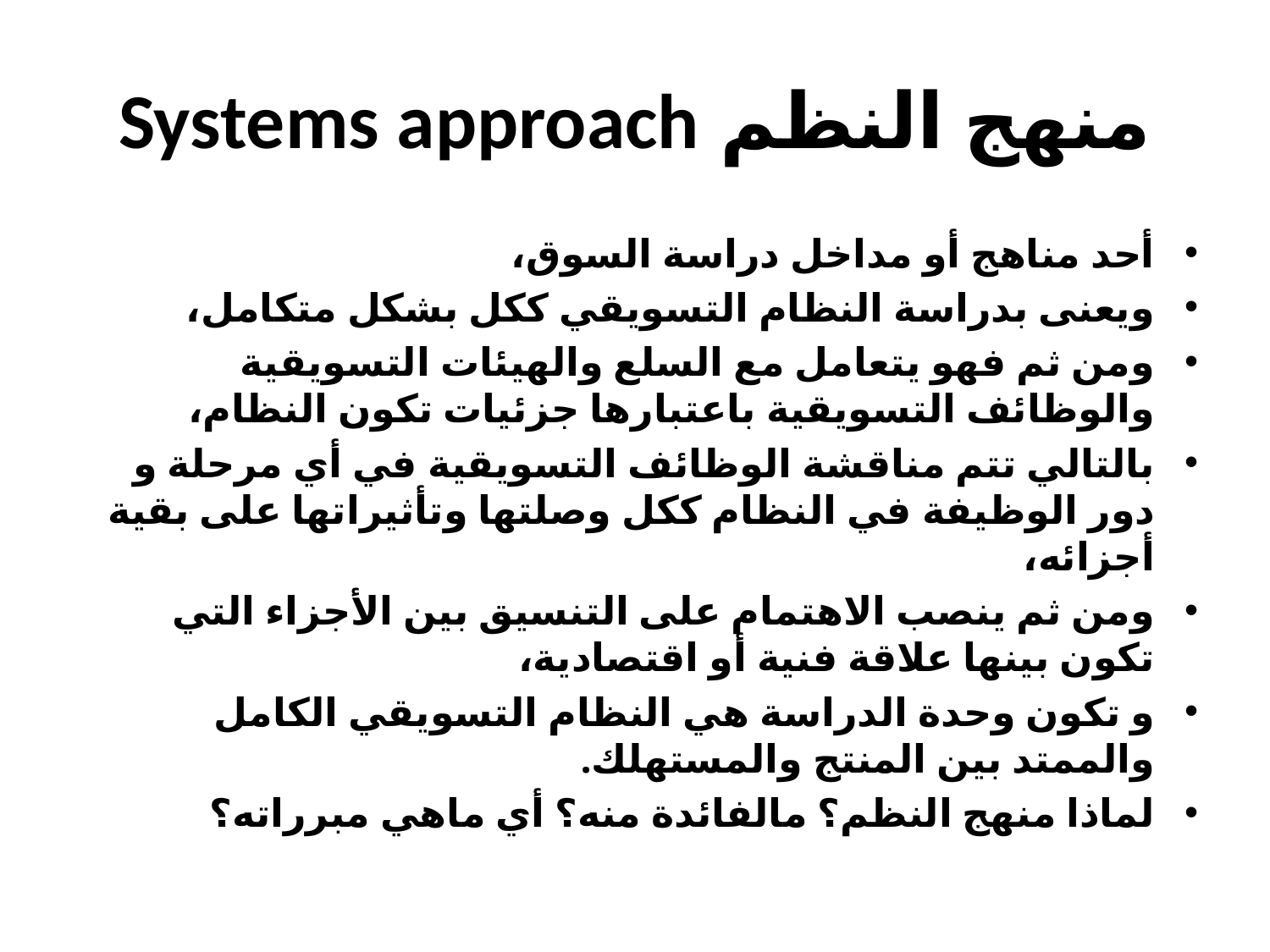

# منهج النظم Systems approach
أحد مناهج أو مداخل دراسة السوق،
ويعنى بدراسة النظام التسويقي ككل بشكل متكامل،
ومن ثم فهو يتعامل مع السلع والهيئات التسويقية والوظائف التسويقية باعتبارها جزئيات تكون النظام،
بالتالي تتم مناقشة الوظائف التسويقية في أي مرحلة و دور الوظيفة في النظام ككل وصلتها وتأثيراتها على بقية أجزائه،
ومن ثم ينصب الاهتمام على التنسيق بين الأجزاء التي تكون بينها علاقة فنية أو اقتصادية،
و تكون وحدة الدراسة هي النظام التسويقي الكامل والممتد بين المنتج والمستهلك.
لماذا منهج النظم؟ مالفائدة منه؟ أي ماهي مبرراته؟